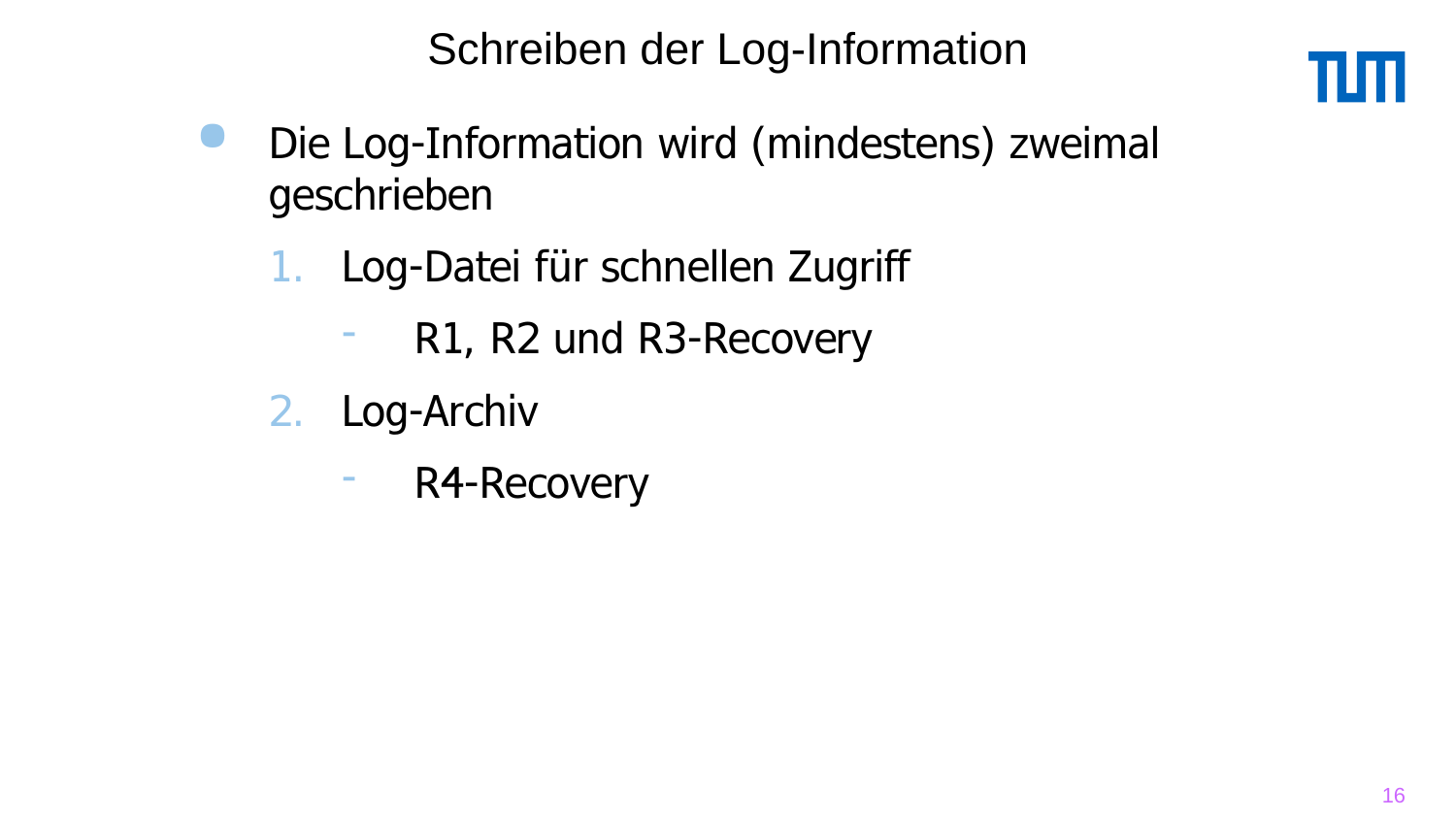

# Schreiben der Log-Information
Die Log-Information wird (mindestens) zweimal geschrieben
Log-Datei für schnellen Zugriff
R1, R2 und R3-Recovery
Log-Archiv
R4-Recovery
16